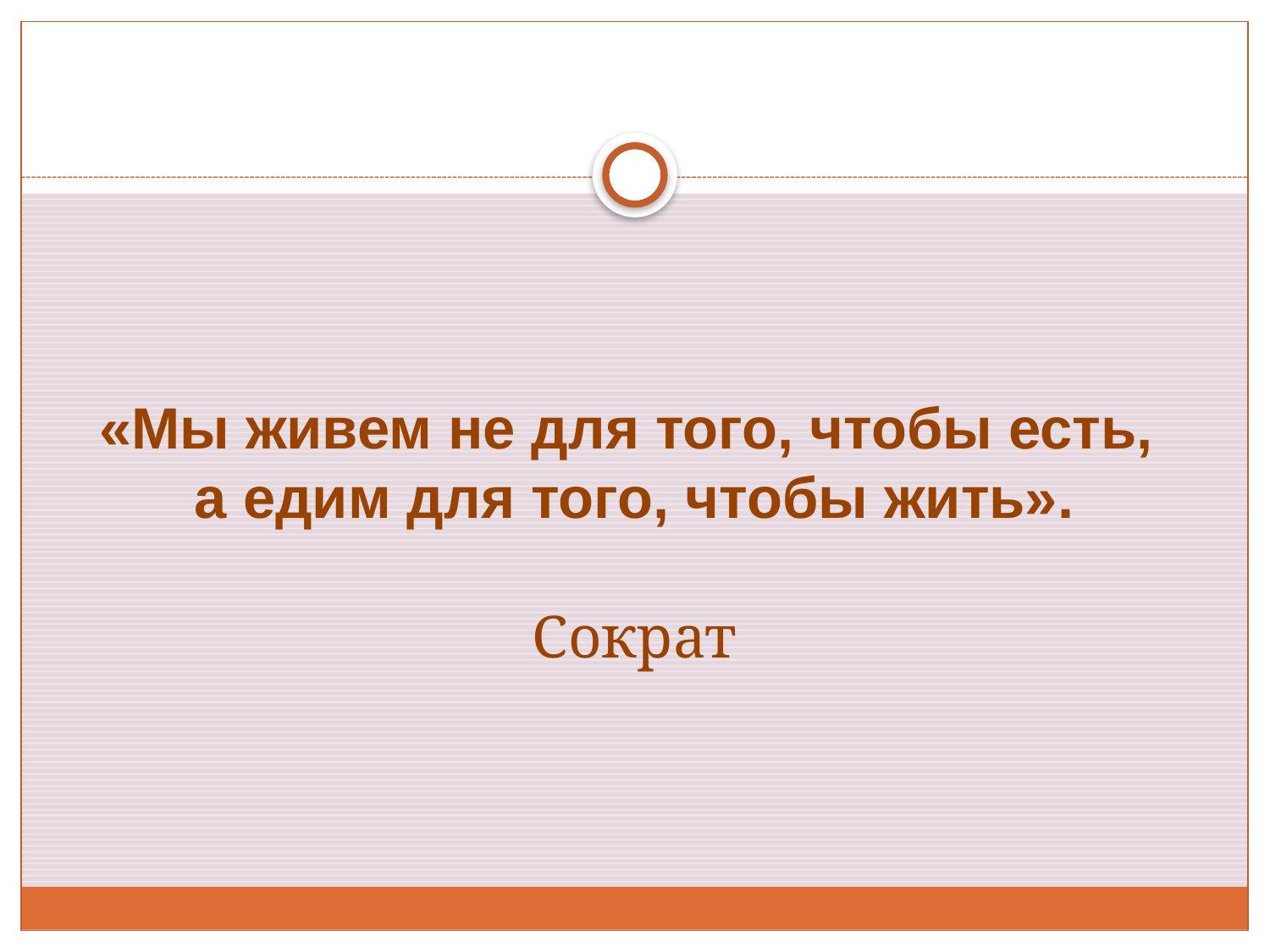

# «Мы живем не для того, чтобы есть, а едим для того, чтобы жить». Сократ